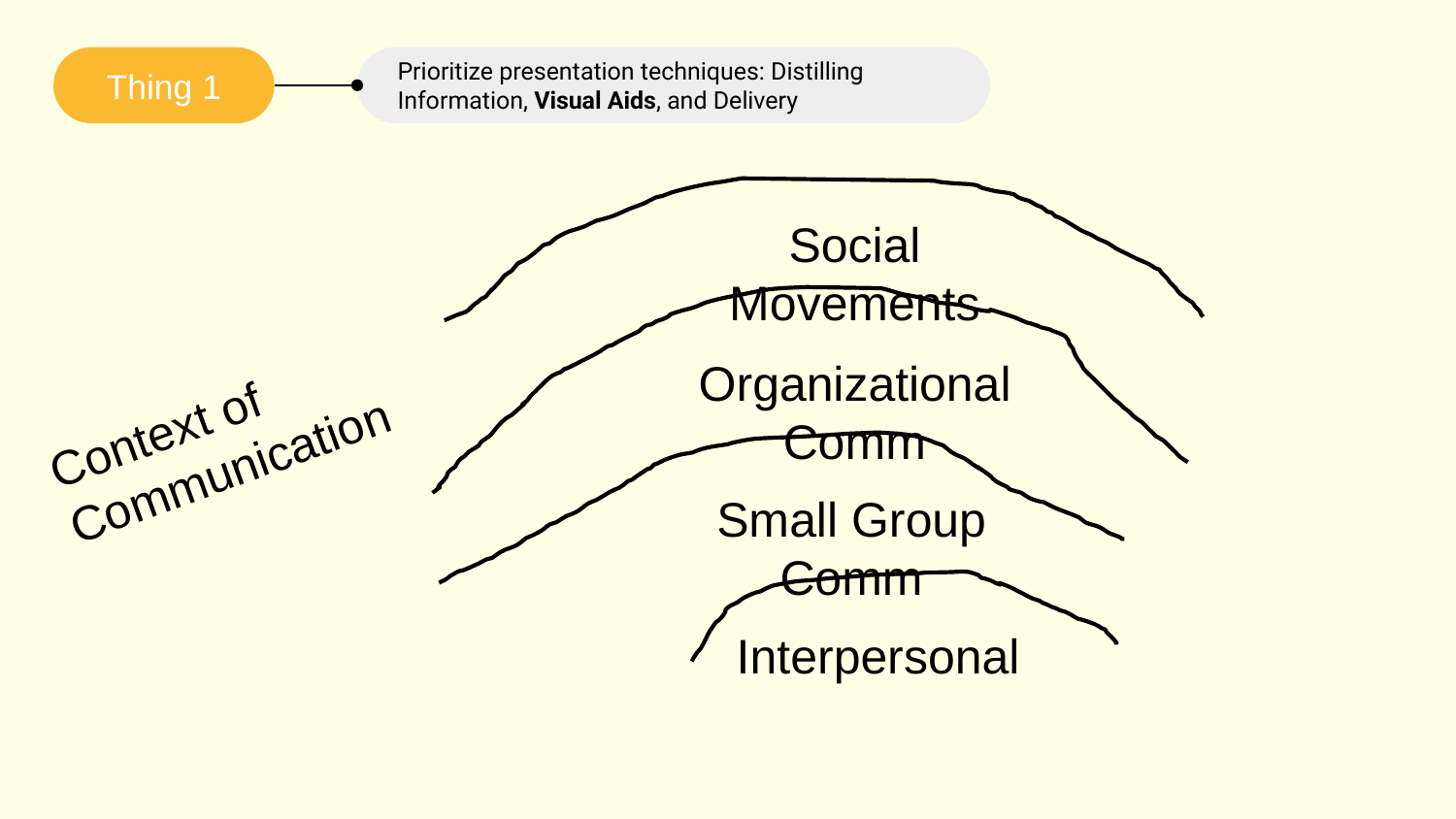

Thing 1
Prioritize presentation techniques: Distilling Information, Visual Aids, and Delivery

Social Movements

Organizational Comm
Context of Communication

Small Group Comm

Interpersonal